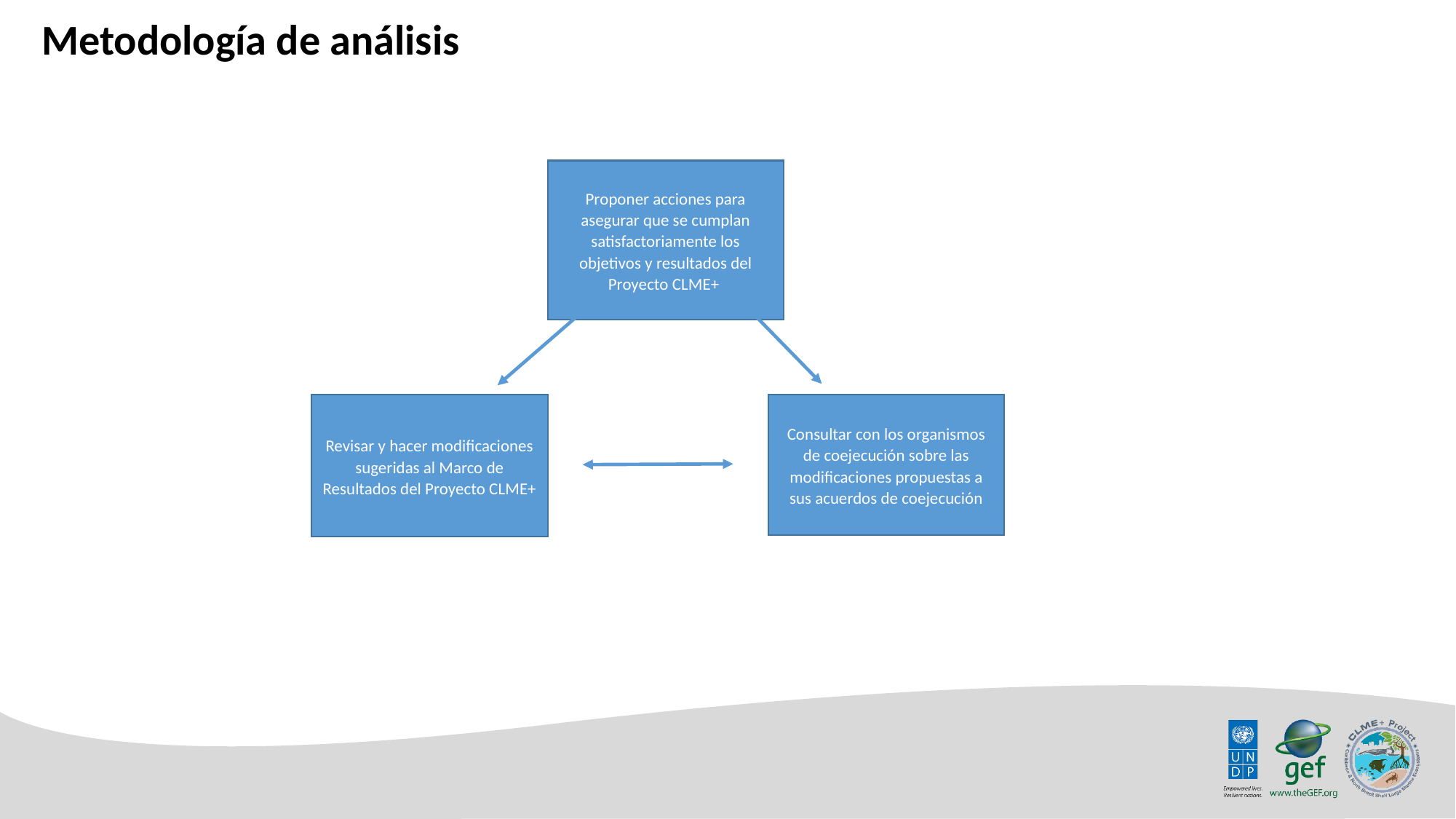

Metodología de análisis
Proponer acciones para asegurar que se cumplan satisfactoriamente los objetivos y resultados del Proyecto CLME+
Revisar y hacer modificaciones sugeridas al Marco de Resultados del Proyecto CLME+
Consultar con los organismos de coejecución sobre las modificaciones propuestas a sus acuerdos de coejecución